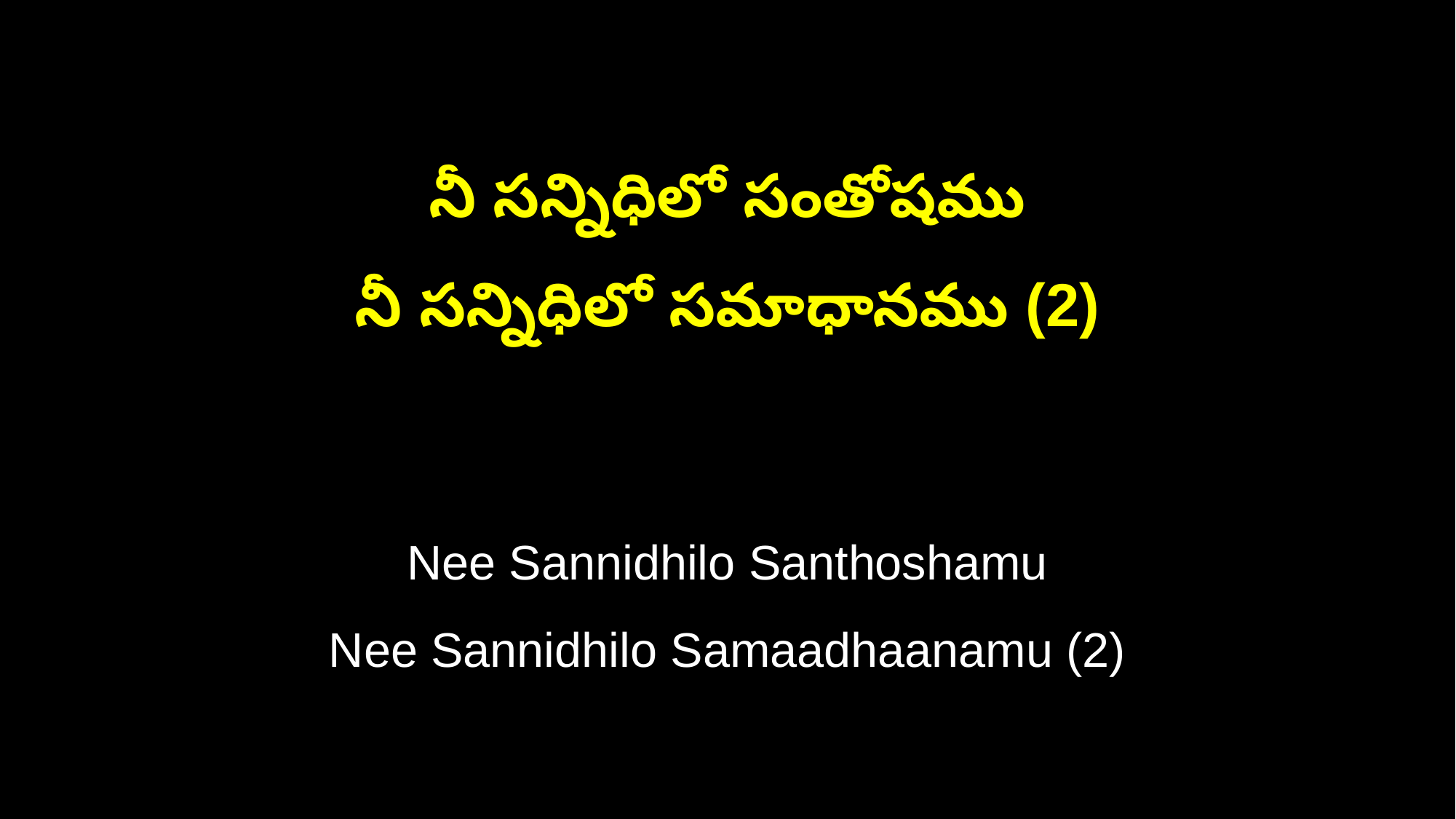

నీ సన్నిధిలో సంతోషము
నీ సన్నిధిలో సమాధానము (2)
Nee Sannidhilo Santhoshamu
Nee Sannidhilo Samaadhaanamu (2)